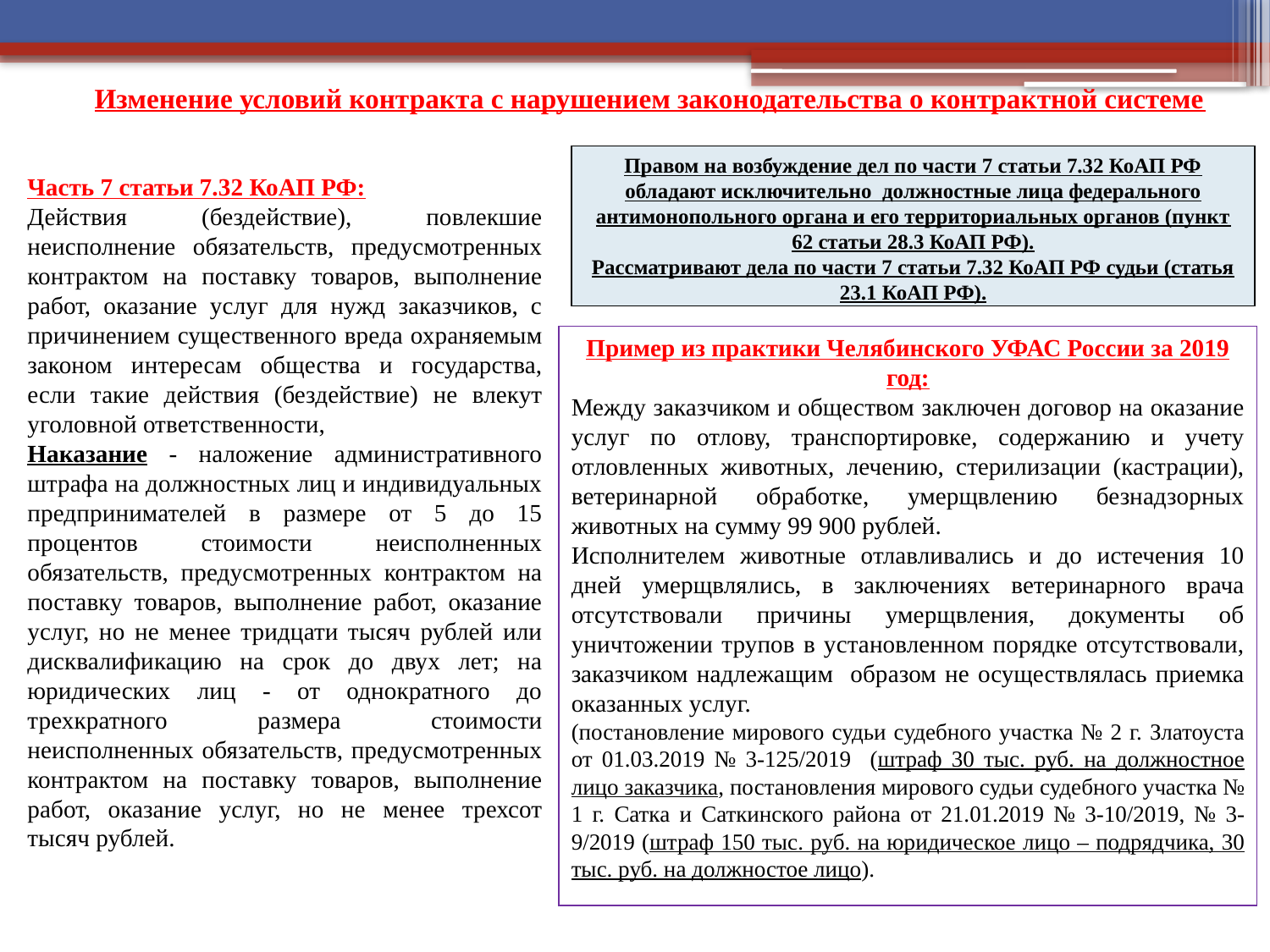

Изменение условий контракта с нарушением законодательства о контрактной системе
Правом на возбуждение дел по части 7 статьи 7.32 КоАП РФ обладают исключительно  должностные лица федерального антимонопольного органа и его территориальных органов (пункт 62 статьи 28.3 КоАП РФ).
Рассматривают дела по части 7 статьи 7.32 КоАП РФ судьи (статья 23.1 КоАП РФ).

Часть 7 статьи 7.32 КоАП РФ:
Действия (бездействие), повлекшие неисполнение обязательств, предусмотренных контрактом на поставку товаров, выполнение работ, оказание услуг для нужд заказчиков, с причинением существенного вреда охраняемым законом интересам общества и государства, если такие действия (бездействие) не влекут уголовной ответственности,
Наказание - наложение административного штрафа на должностных лиц и индивидуальных предпринимателей в размере от 5 до 15 процентов стоимости неисполненных обязательств, предусмотренных контрактом на поставку товаров, выполнение работ, оказание услуг, но не менее тридцати тысяч рублей или дисквалификацию на срок до двух лет; на юридических лиц - от однократного до трехкратного размера стоимости неисполненных обязательств, предусмотренных контрактом на поставку товаров, выполнение работ, оказание услуг, но не менее трехсот тысяч рублей.

Пример из практики Челябинского УФАС России за 2019 год:
Между заказчиком и обществом заключен договор на оказание услуг по отлову, транспортировке, содержанию и учету отловленных животных, лечению, стерилизации (кастрации), ветеринарной обработке, умерщвлению безнадзорных животных на сумму 99 900 рублей.
Исполнителем животные отлавливались и до истечения 10 дней умерщвлялись, в заключениях ветеринарного врача отсутствовали причины умерщвления, документы об уничтожении трупов в установленном порядке отсутствовали, заказчиком надлежащим  образом не осуществлялась приемка оказанных услуг.
(постановление мирового судьи судебного участка № 2 г. Златоуста от 01.03.2019 № 3-125/2019  (штраф 30 тыс. руб. на должностное лицо заказчика, постановления мирового судьи судебного участка № 1 г. Сатка и Саткинского района от 21.01.2019 № 3-10/2019, № 3-9/2019 (штраф 150 тыс. руб. на юридическое лицо – подрядчика, 30 тыс. руб. на должностое лицо).